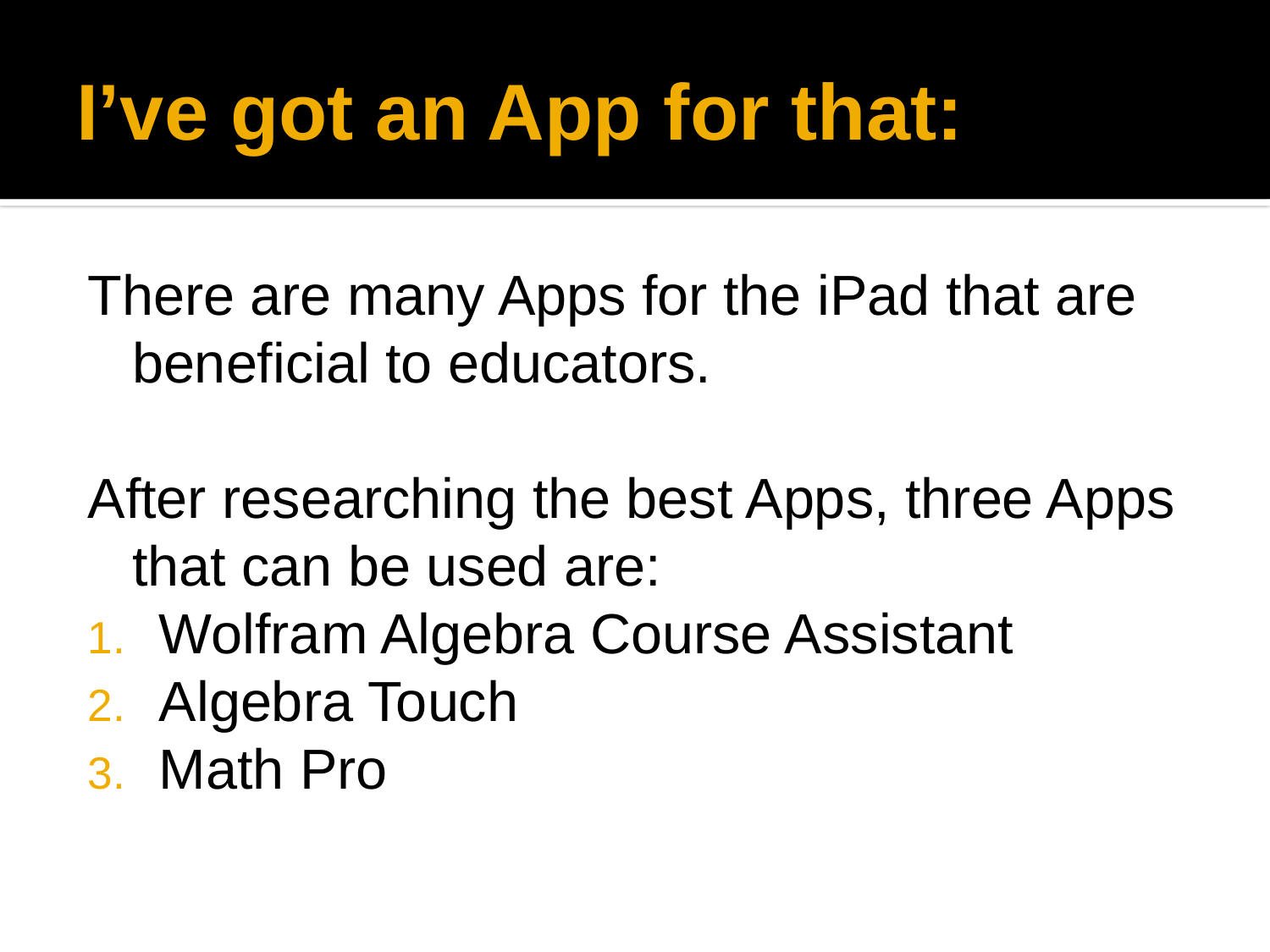

# I’ve got an App for that:
There are many Apps for the iPad that are beneficial to educators.

After researching the best Apps, three Apps that can be used are:
Wolfram Algebra Course Assistant
Algebra Touch
Math Pro